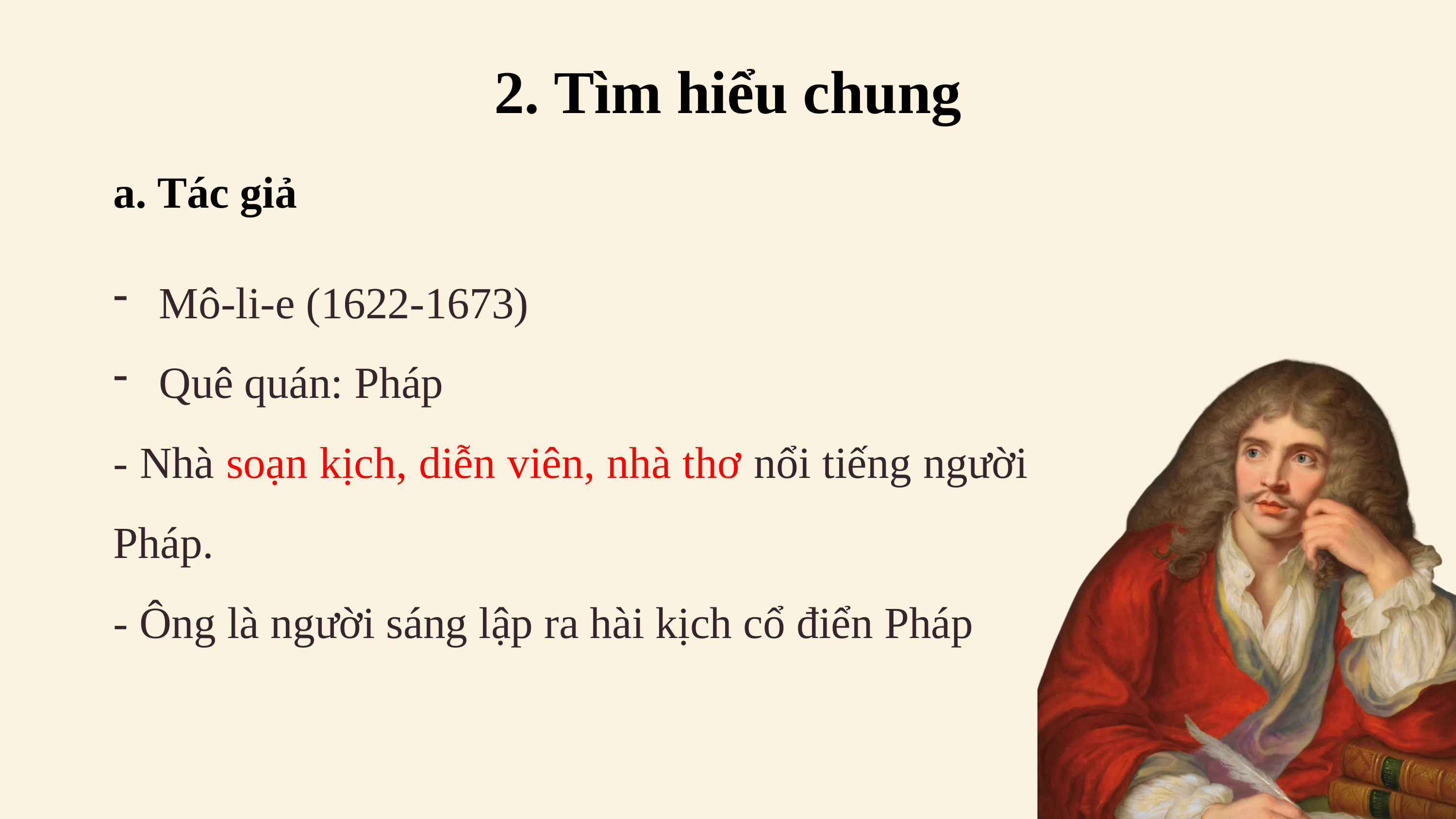

# 2. Tìm hiểu chung
a. Tác giả
Mô-li-e (1622-1673)
Quê quán: Pháp
- Nhà soạn kịch, diễn viên, nhà thơ nổi tiếng người Pháp.
- Ông là người sáng lập ra hài kịch cổ điển Pháp